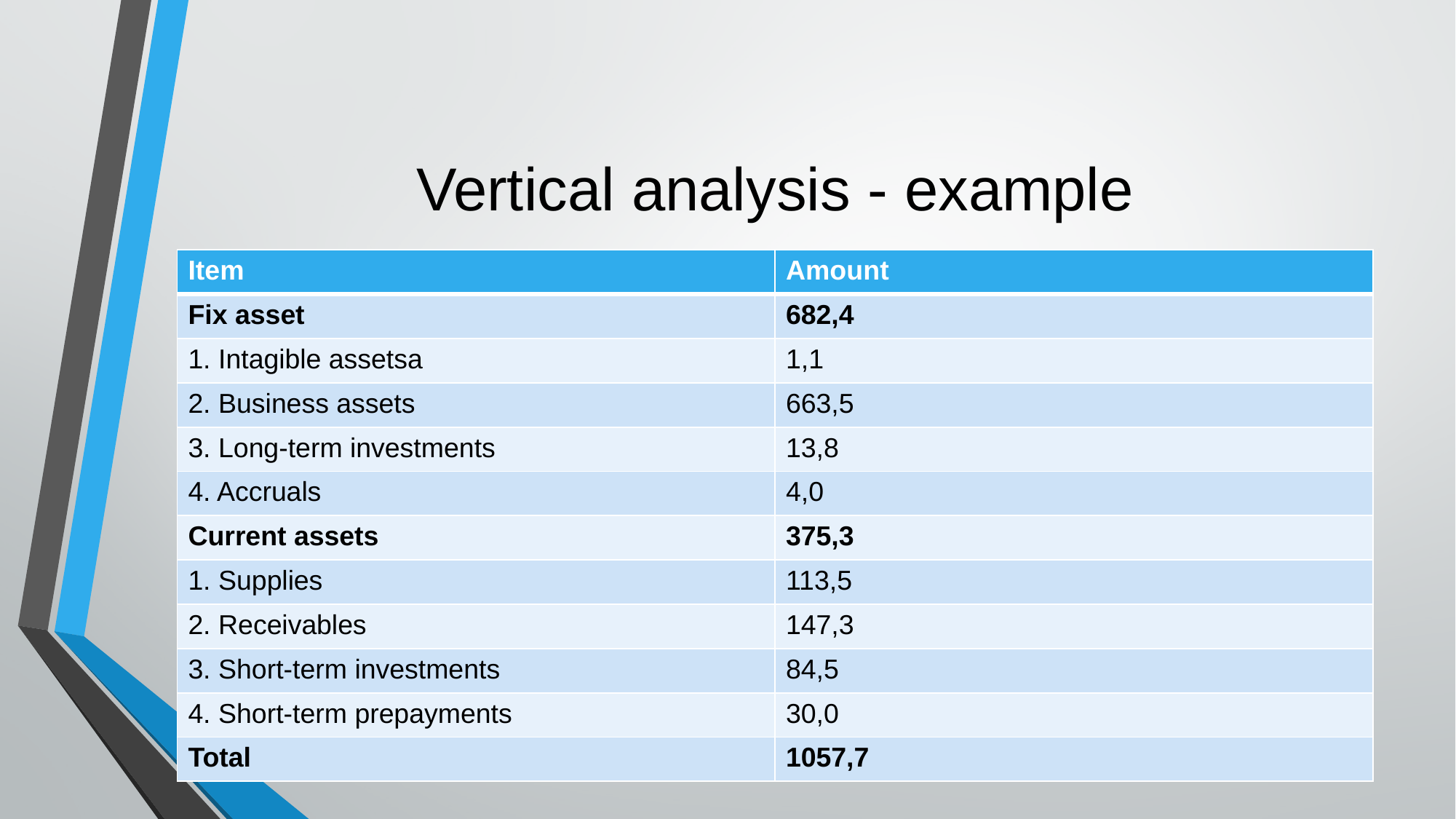

# Vertical analysis - example
| Item | Amount |
| --- | --- |
| Fix asset | 682,4 |
| 1. Intagible assetsa | 1,1 |
| 2. Business assets | 663,5 |
| 3. Long-term investments | 13,8 |
| 4. Accruals | 4,0 |
| Current assets | 375,3 |
| 1. Supplies | 113,5 |
| 2. Receivables | 147,3 |
| 3. Short-term investments | 84,5 |
| 4. Short-term prepayments | 30,0 |
| Total | 1057,7 |